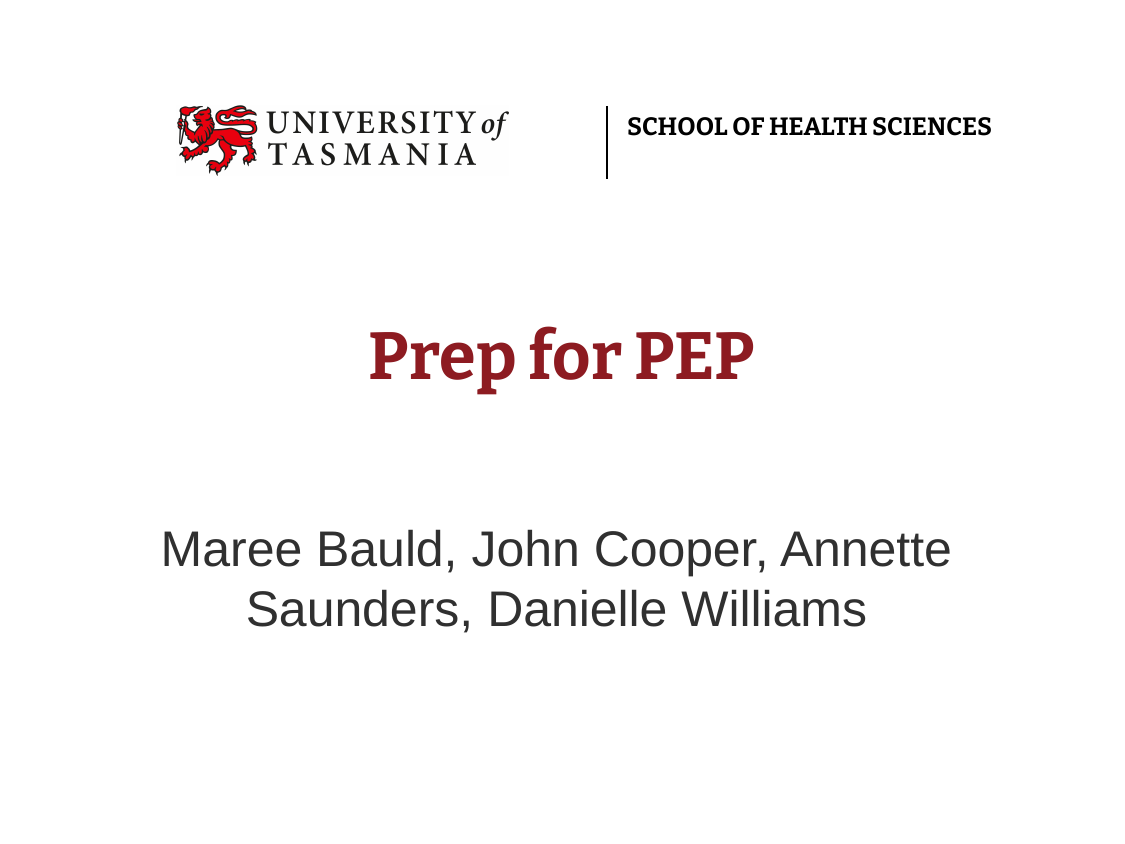

# Prep for PEP
Maree Bauld, John Cooper, Annette Saunders, Danielle Williams